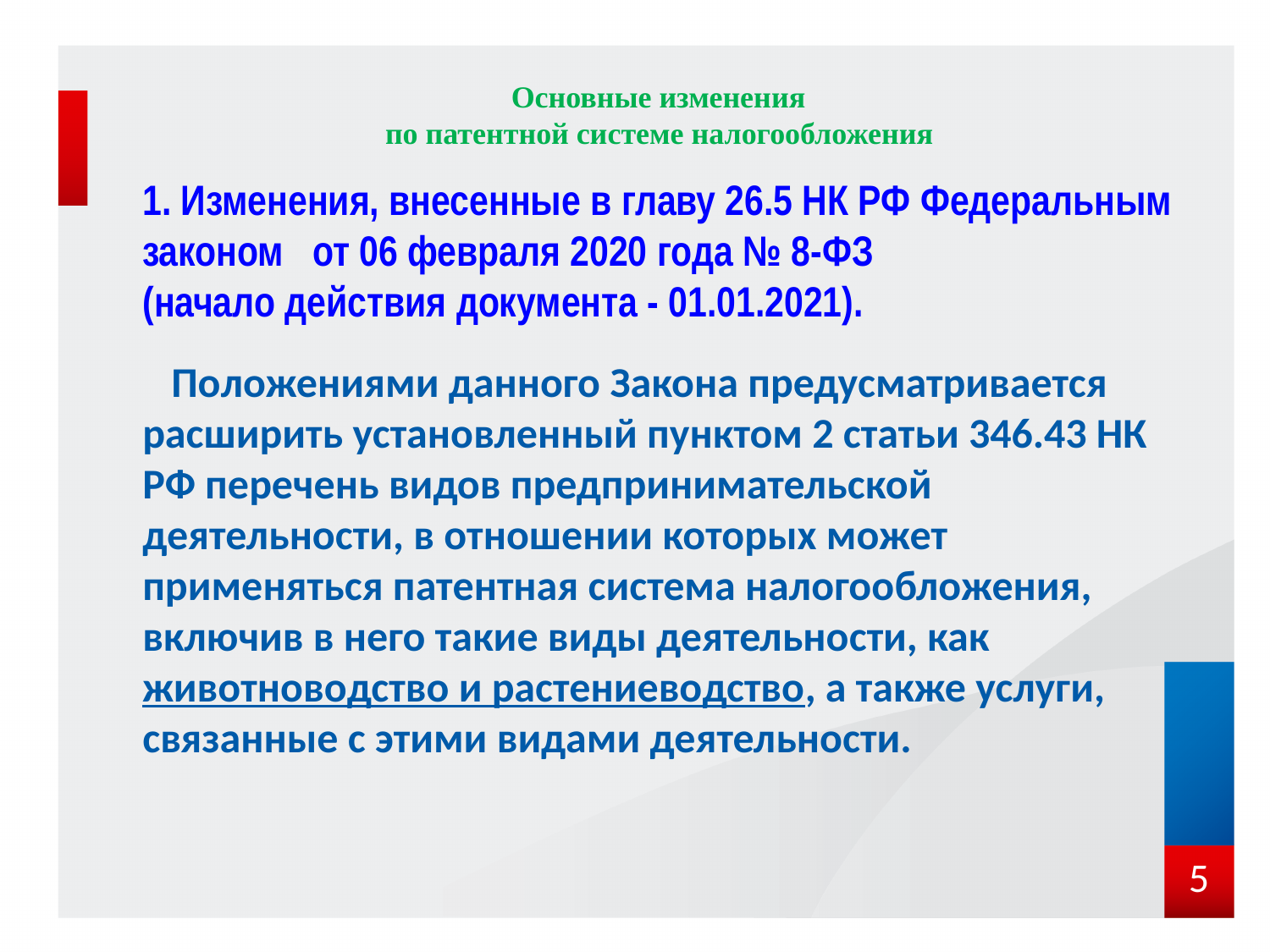

# Основные изменения по патентной системе налогообложения
1. Изменения, внесенные в главу 26.5 НК РФ Федеральным законом   от 06 февраля 2020 года № 8-ФЗ
(начало действия документа - 01.01.2021).
   Положениями данного Закона предусматривается расширить установленный пунктом 2 статьи 346.43 НК РФ перечень видов предпринимательской деятельности, в отношении которых может применяться патентная система налогообложения, включив в него такие виды деятельности, как животноводство и растениеводство, а также услуги, связанные с этими видами деятельности.

5